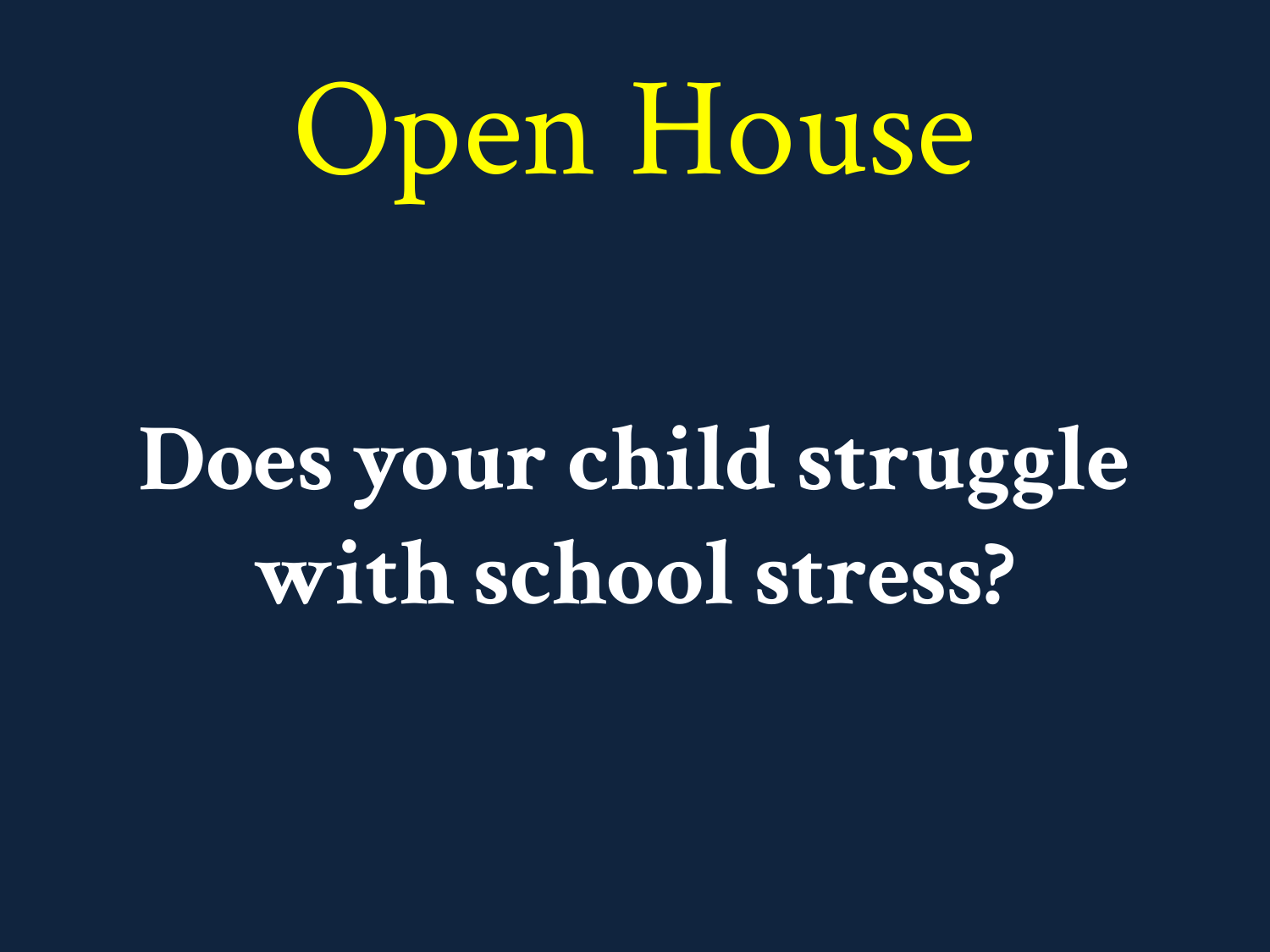

# Open House

Does your child struggle with school stress?